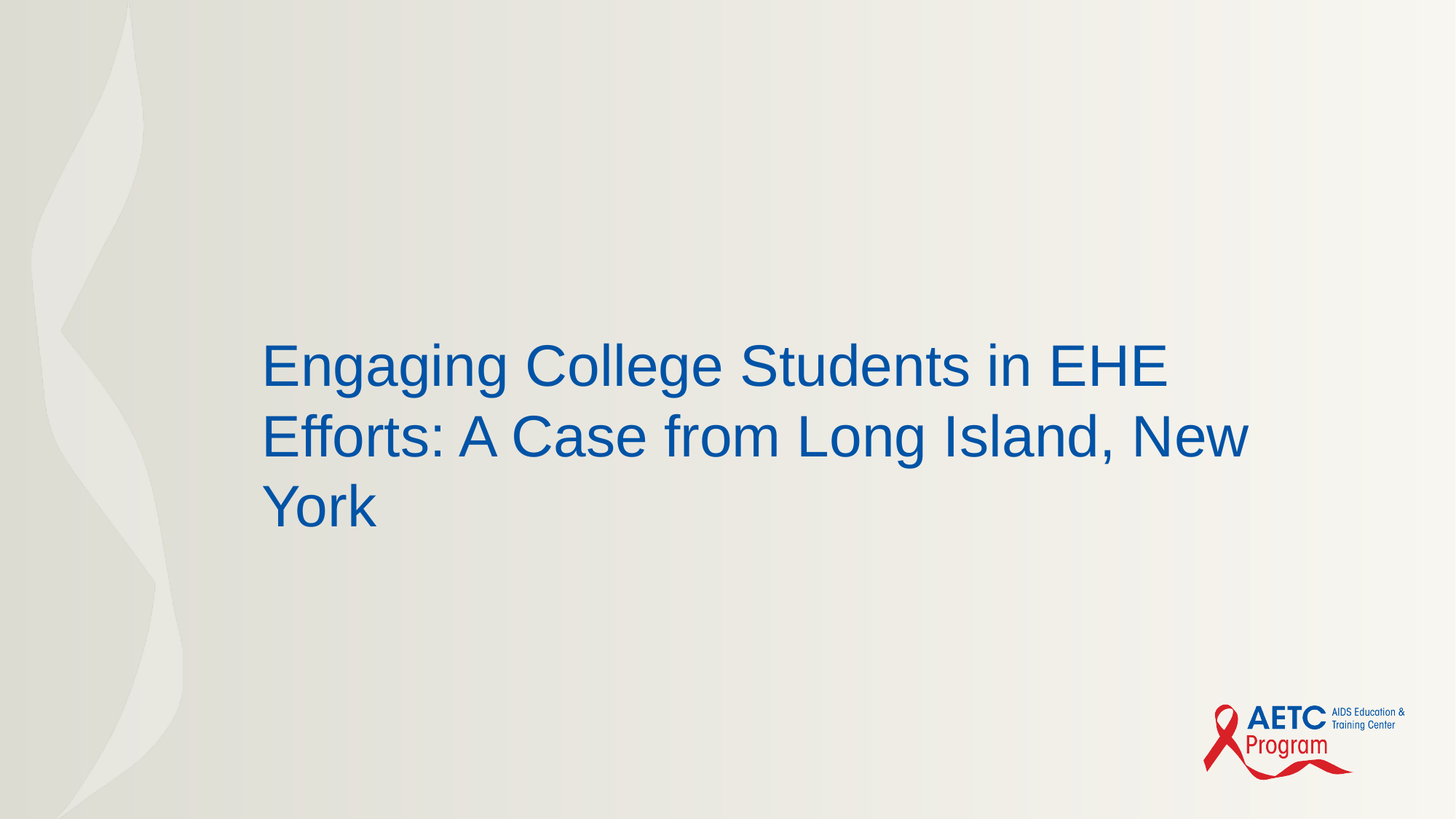

# Engaging College Students in EHE Efforts: A Case from Long Island, New York